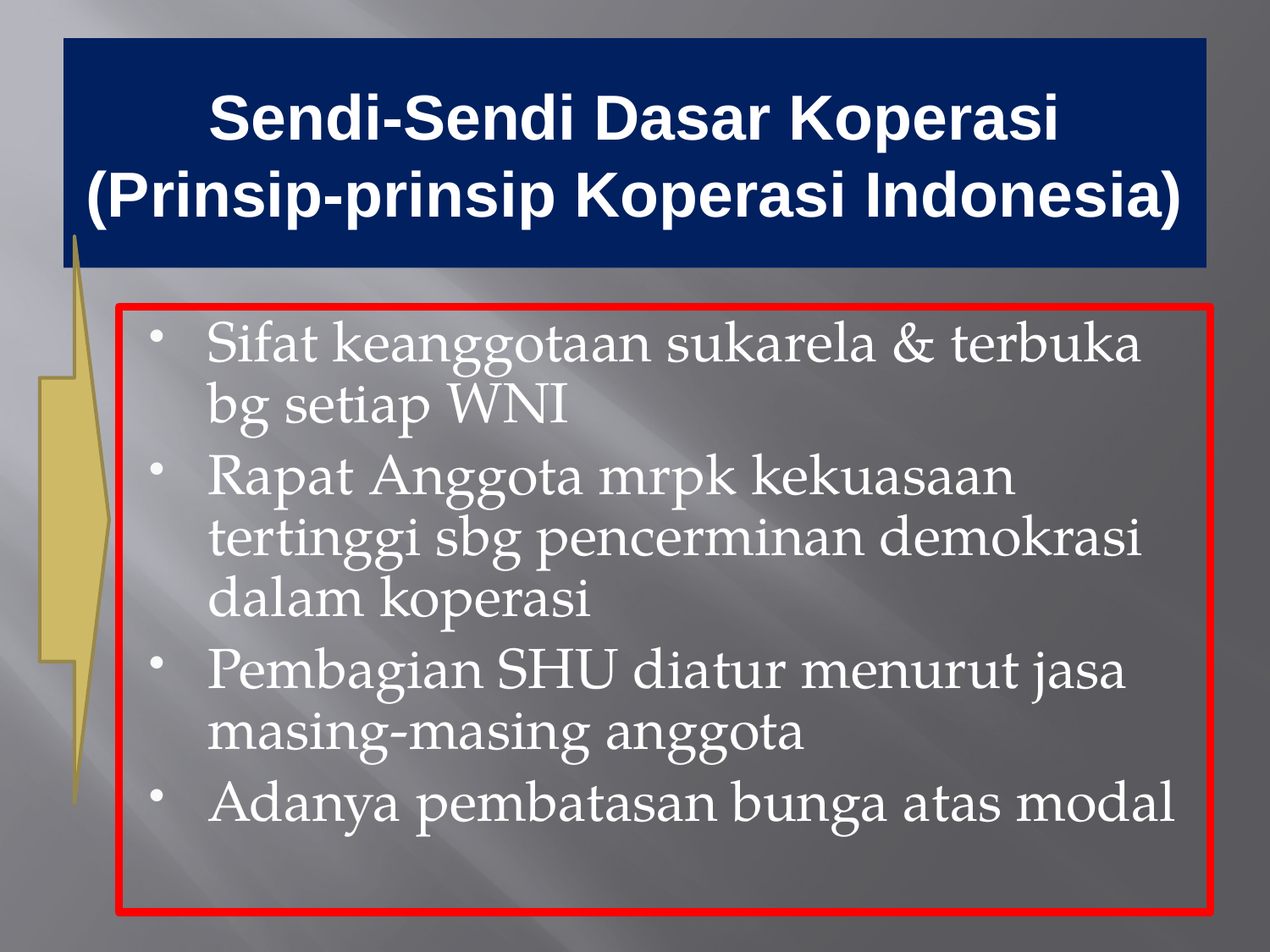

# Sendi-Sendi Dasar Koperasi (Prinsip-prinsip Koperasi Indonesia)
Sifat keanggotaan sukarela & terbuka bg setiap WNI
Rapat Anggota mrpk kekuasaan tertinggi sbg pencerminan demokrasi dalam koperasi
Pembagian SHU diatur menurut jasa masing-masing anggota
Adanya pembatasan bunga atas modal